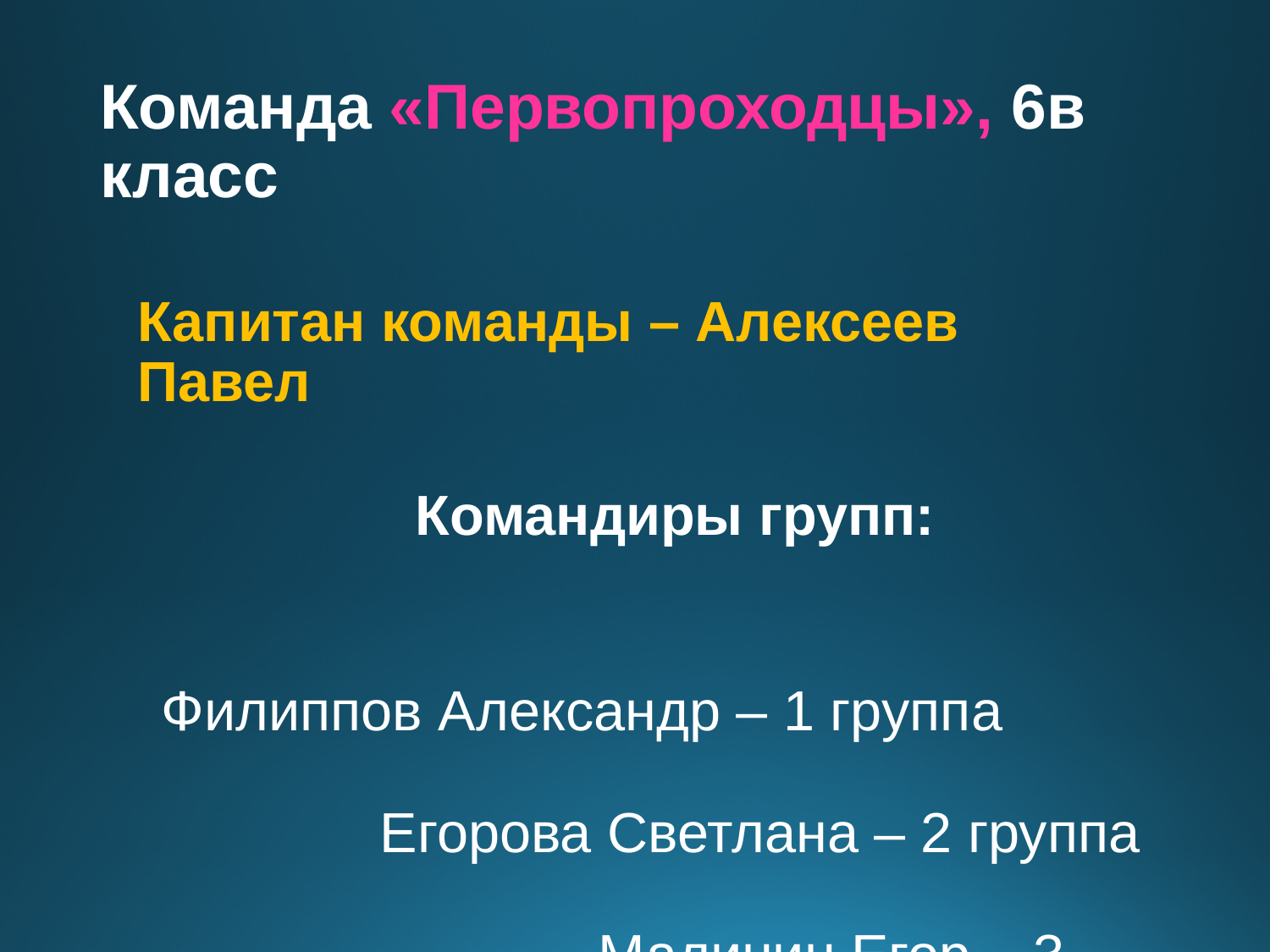

# Команда «Первопроходцы», 6в класс

Капитан команды – Алексеев Павел

			Командиры групп:
	Филиппов Александр – 1 группа                                                                                      Егорова Светлана – 2 группа                                                                                            Малинин Егор – 3 группа                                                                                  Поляков Роман  – 4 группа